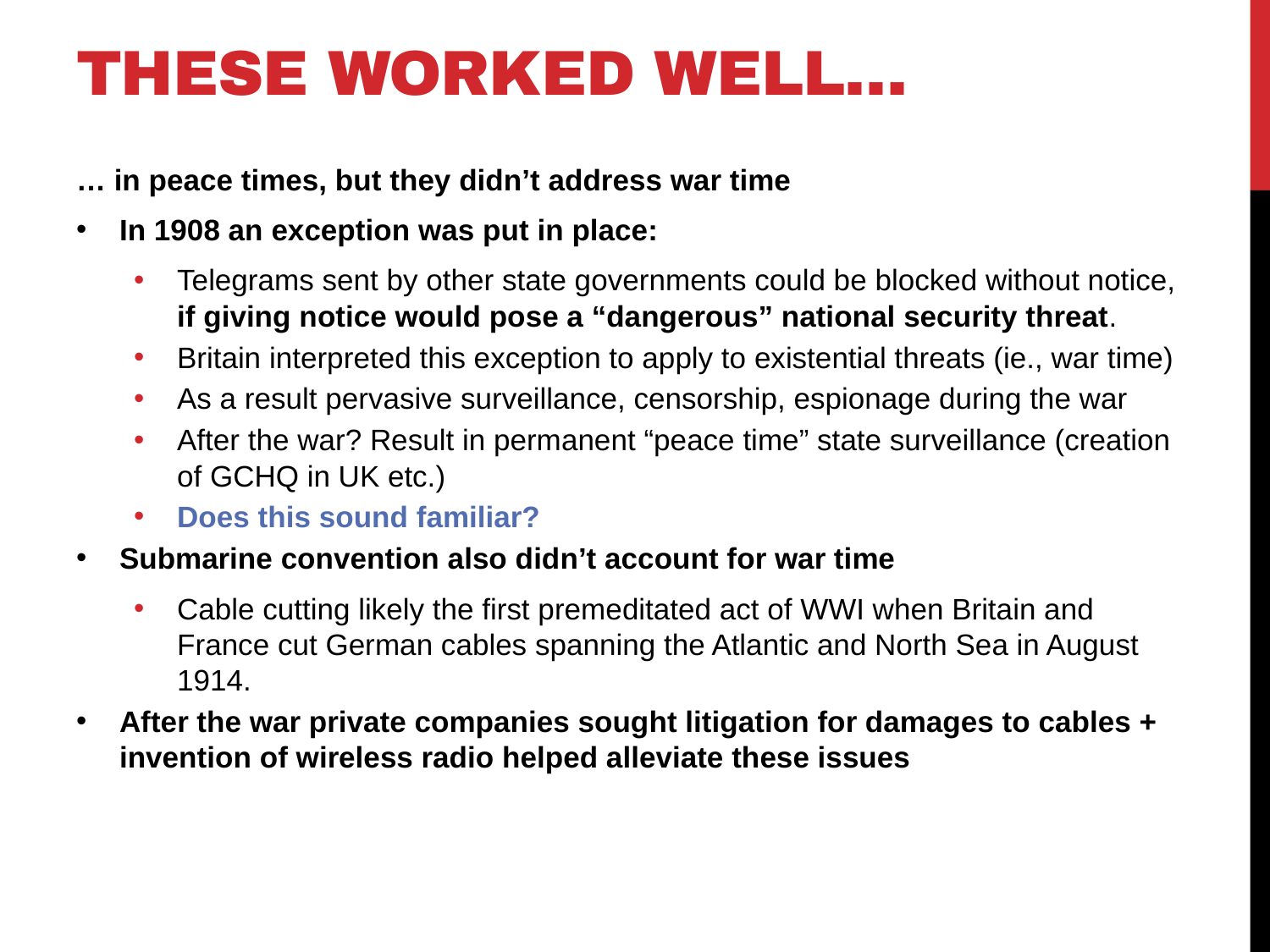

# These worked well…
… in peace times, but they didn’t address war time
In 1908 an exception was put in place:
Telegrams sent by other state governments could be blocked without notice, if giving notice would pose a “dangerous” national security threat.
Britain interpreted this exception to apply to existential threats (ie., war time)
As a result pervasive surveillance, censorship, espionage during the war
After the war? Result in permanent “peace time” state surveillance (creation of GCHQ in UK etc.)
Does this sound familiar?
Submarine convention also didn’t account for war time
Cable cutting likely the first premeditated act of WWI when Britain and France cut German cables spanning the Atlantic and North Sea in August 1914.
After the war private companies sought litigation for damages to cables + invention of wireless radio helped alleviate these issues